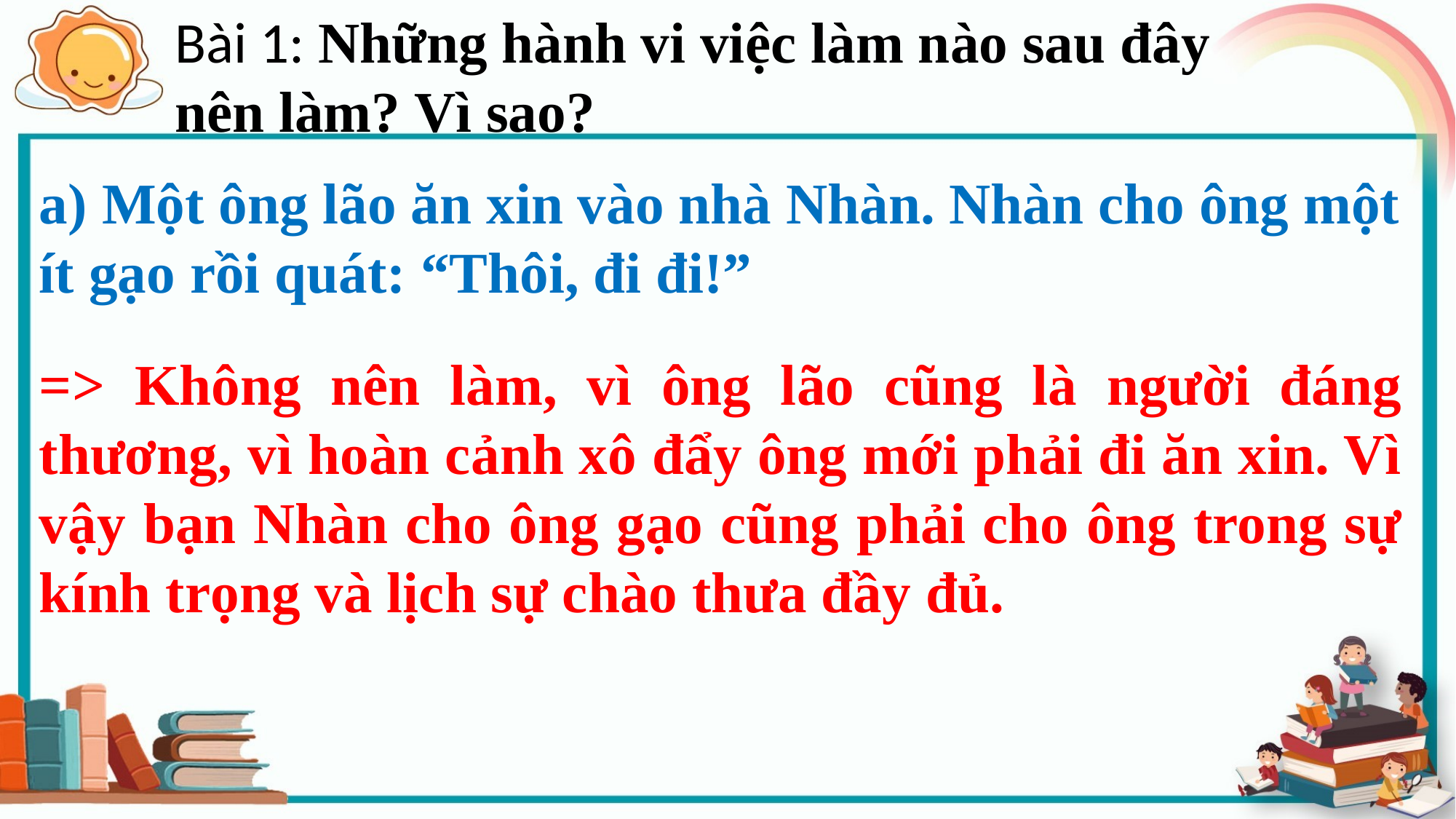

Bài 1: Những hành vi việc làm nào sau đây
nên làm? Vì sao?

a) Một ông lão ăn xin vào nhà Nhàn. Nhàn cho ông một ít gạo rồi quát: “Thôi, đi đi!”
=> Không nên làm, vì ông lão cũng là người đáng thương, vì hoàn cảnh xô đẩy ông mới phải đi ăn xin. Vì vậy bạn Nhàn cho ông gạo cũng phải cho ông trong sự kính trọng và lịch sự chào thưa đầy đủ.